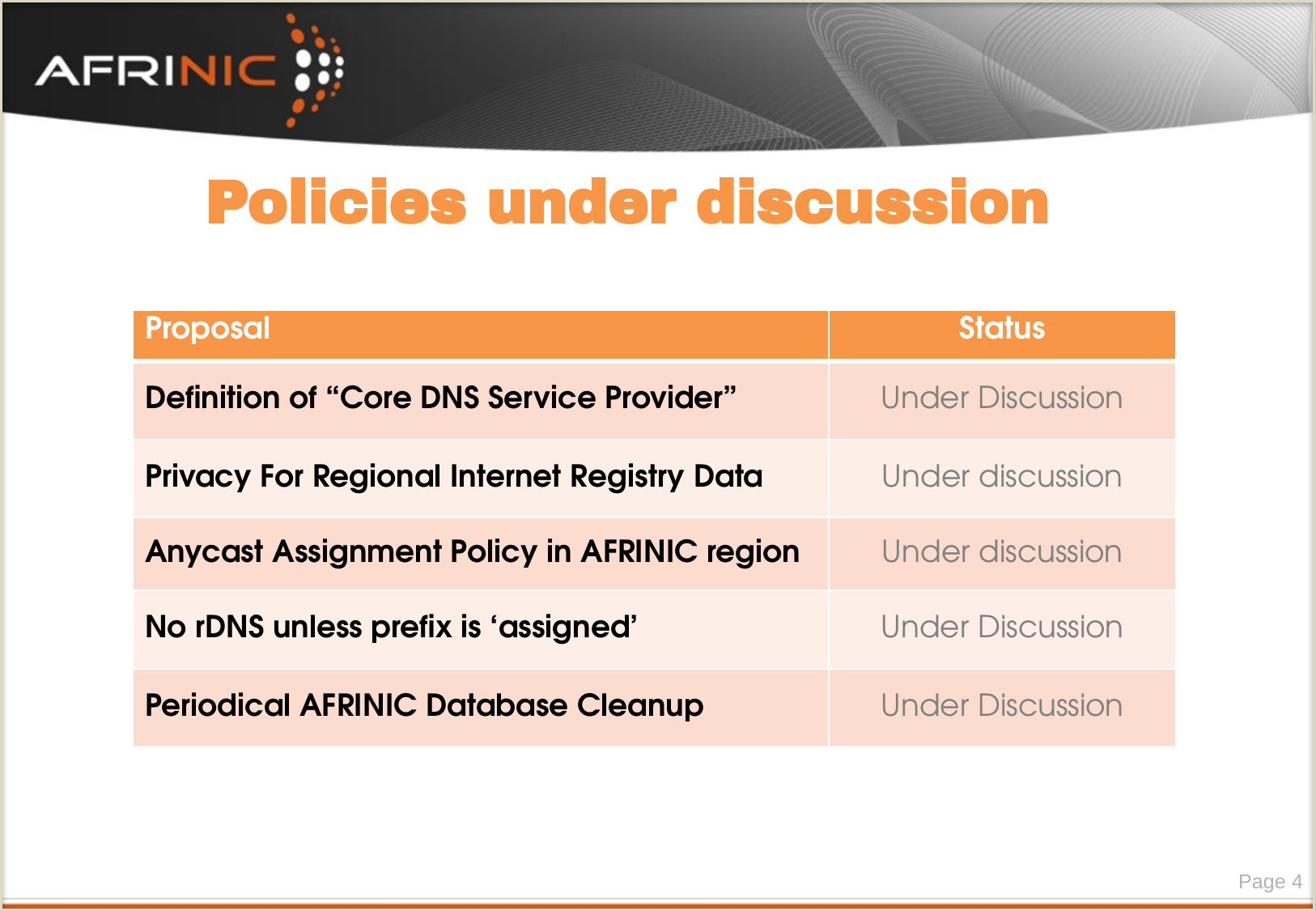

# Policies under discussion
| Proposal | Status |
| --- | --- |
| Definition of “Core DNS Service Provider” | Under Discussion |
| Privacy For Regional Internet Registry Data | Under discussion |
| Anycast Assignment Policy in AFRINIC region | Under discussion |
| No rDNS unless prefix is ‘assigned’ | Under Discussion |
| Periodical AFRINIC Database Cleanup | Under Discussion |
Page 4